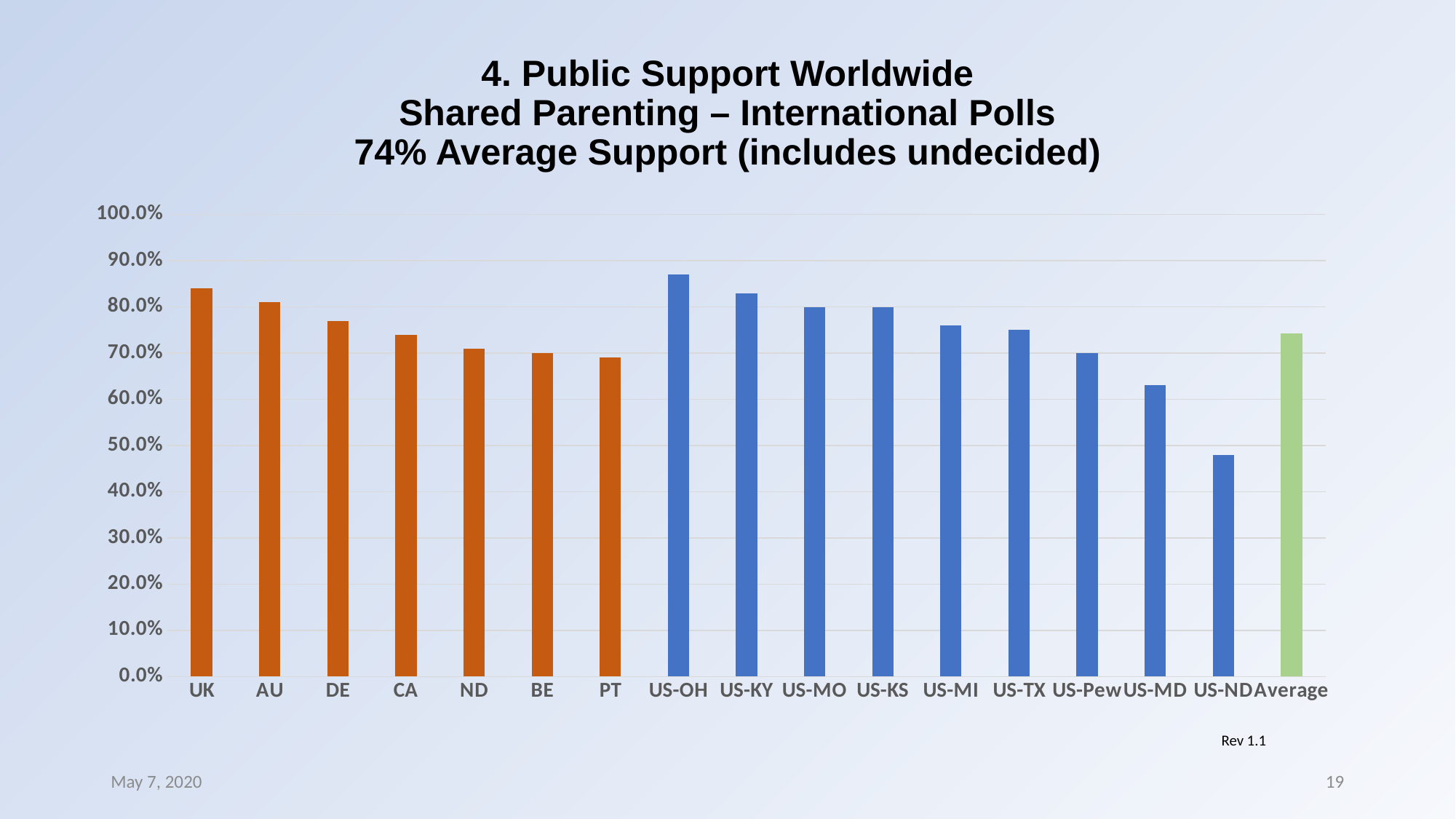

# 4. Public Support Worldwide Shared Parenting – International Polls 74% Average Support (includes undecided)

### Chart

| Category | % Supporting SP |
|---|---|
| UK | 0.84 |
| AU | 0.81 |
| DE | 0.77 |
| CA | 0.74 |
| ND | 0.71 |
| BE | 0.7 |
| PT | 0.69 |
| US-OH | 0.87 |
| US-KY | 0.83 |
| US-MO | 0.8 |
| US-KS | 0.8 |
| US-MI | 0.76 |
| US-TX | 0.75 |
| US-Pew | 0.7 |
| US-MD | 0.63 |
| US-ND | 0.48 |
| Average | 0.7425 |
Rev 1.1
May 7, 2020
19